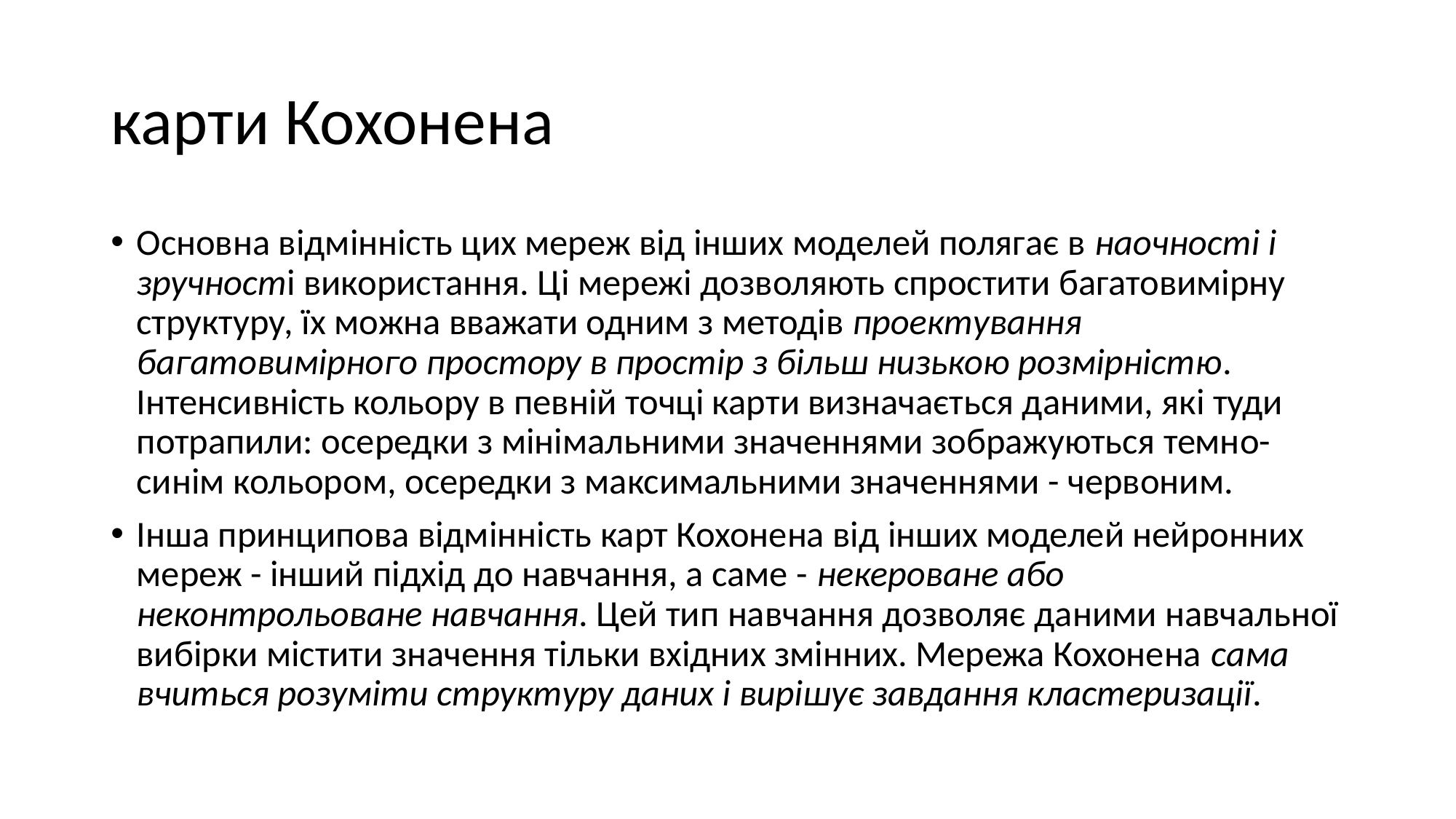

# карти Кохонена
Основна відмінність цих мереж від інших моделей полягає в наочності і зручності використання. Ці мережі дозволяють спростити багатовимірну структуру, їх можна вважати одним з методів проектування багатовимірного простору в простір з більш низькою розмірністю. Інтенсивність кольору в певній точці карти визначається даними, які туди потрапили: осередки з мінімальними значеннями зображуються темно-синім кольором, осередки з максимальними значеннями - червоним.
Інша принципова відмінність карт Кохонена від інших моделей нейронних мереж - інший підхід до навчання, а саме - некероване або неконтрольоване навчання. Цей тип навчання дозволяє даними навчальної вибірки містити значення тільки вхідних змінних. Мережа Кохонена сама вчиться розуміти структуру даних і вирішує завдання кластеризації.